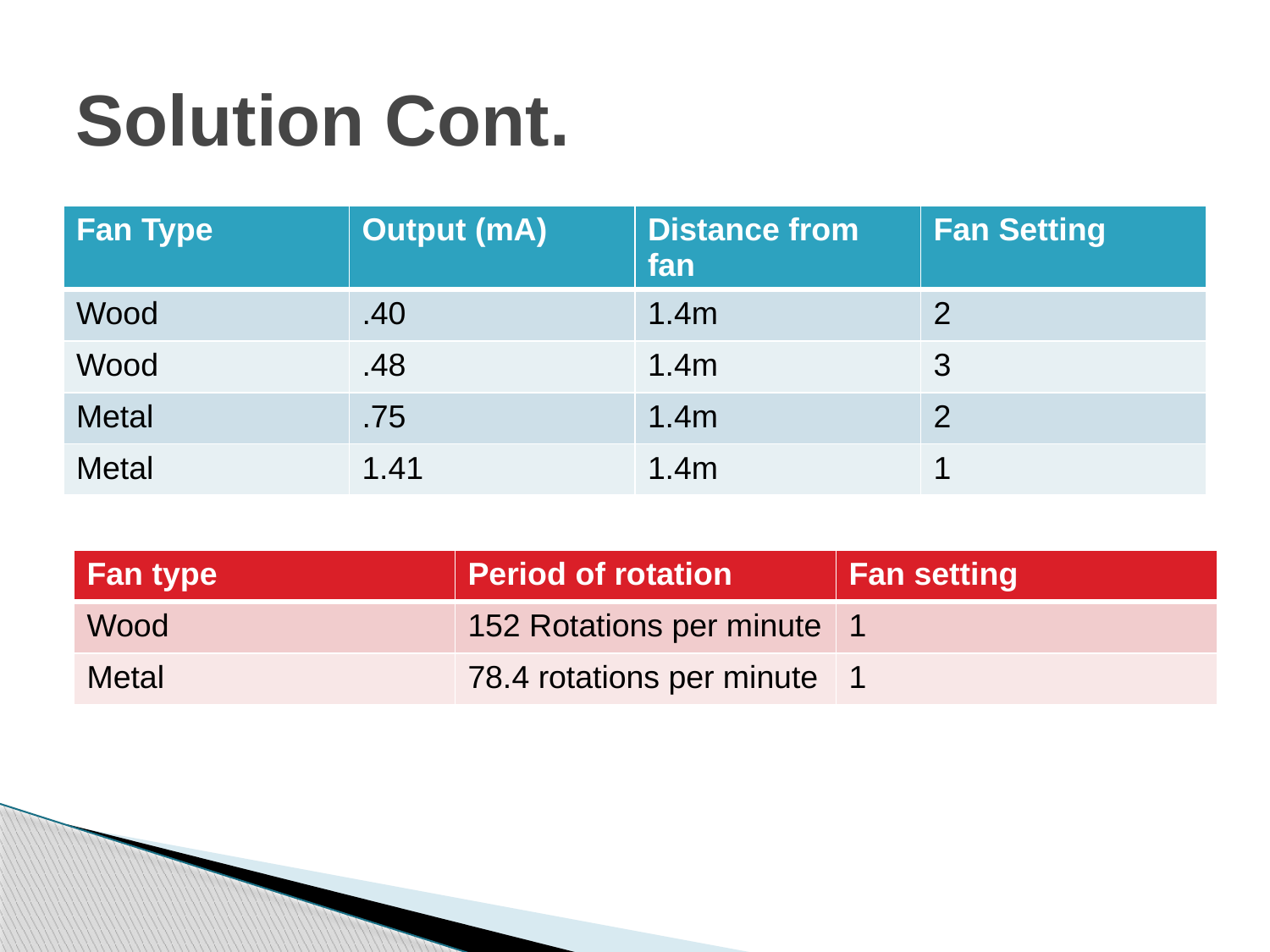

# Solution Cont.
| Fan Type | Output (mA) | Distance from fan | Fan Setting |
| --- | --- | --- | --- |
| Wood | .40 | 1.4m | 2 |
| Wood | .48 | 1.4m | 3 |
| Metal | .75 | 1.4m | 2 |
| Metal | 1.41 | 1.4m | 1 |
| Fan type | Period of rotation | Fan setting |
| --- | --- | --- |
| Wood | 152 Rotations per minute | 1 |
| Metal | 78.4 rotations per minute | 1 |